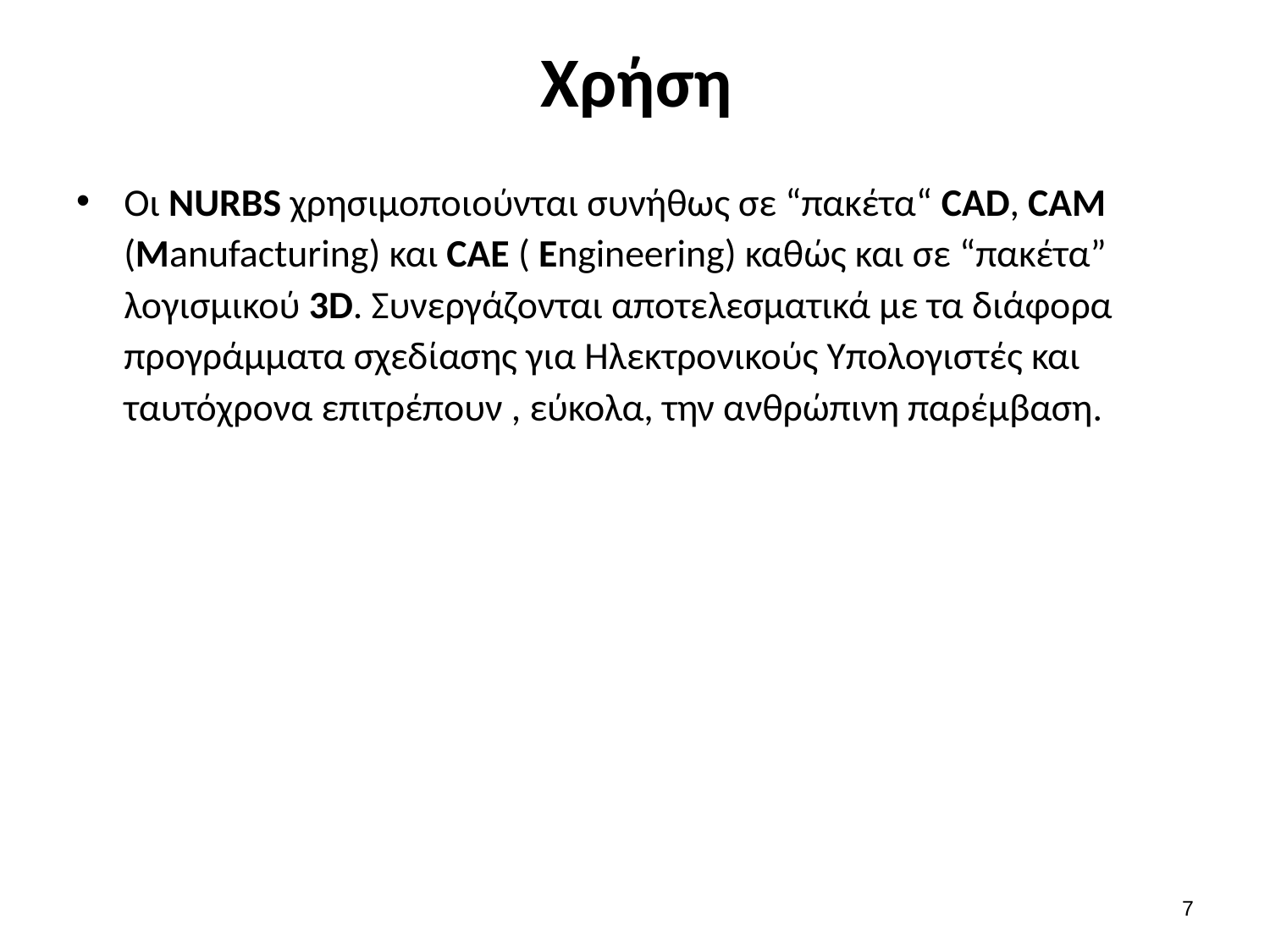

# Χρήση
Οι NURBS χρησιμοποιούνται συνήθως σε “πακέτα“ CAD, CAM (Manufacturing) και CAE ( Engineering) καθώς και σε “πακέτα”  λογισμικού 3D. Συνεργάζονται αποτελεσματικά με τα διάφορα προγράμματα σχεδίασης για Ηλεκτρονικούς Υπολογιστές και ταυτόχρονα επιτρέπουν , εύκολα, την ανθρώπινη παρέμβαση.
7